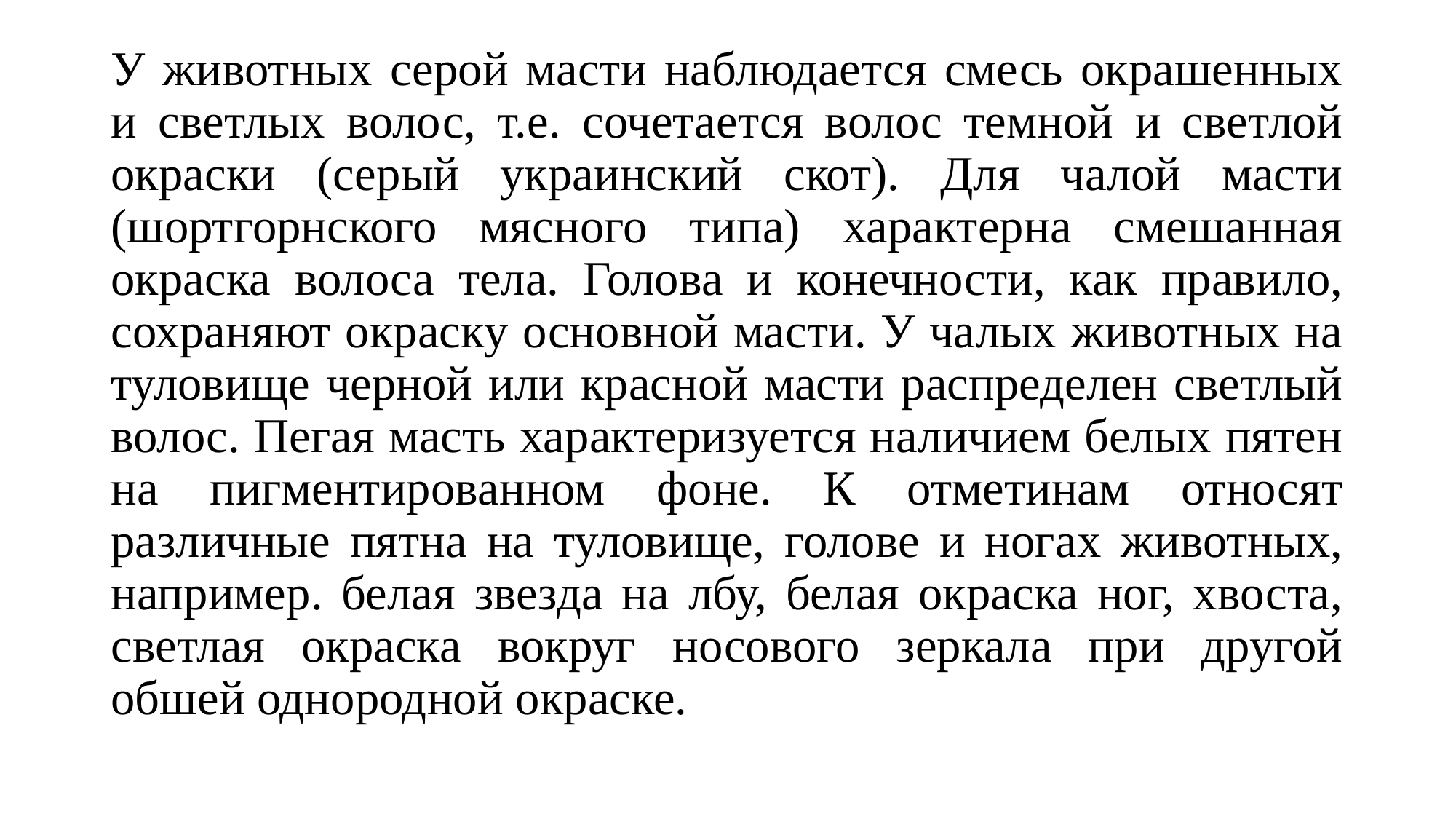

У животных серой масти наблюдается смесь окрашенных и светлых волос, т.е. сочетается волос темной и светлой окраски (серый украинский скот). Для чалой масти (шортгорнского мясного типа) характерна смешанная окраска волоса тела. Голова и конечности, как правило, сохраняют окраску основной масти. У чалых животных на туловище черной или красной масти распределен светлый волос. Пегая масть характеризуется наличием белых пятен на пигментированном фоне. К отметинам относят различные пятна на туловище, голове и ногах животных, например. белая звезда на лбу, белая окраска ног, хвоста, светлая окраска вокруг носового зеркала при другой обшей однородной окраске.